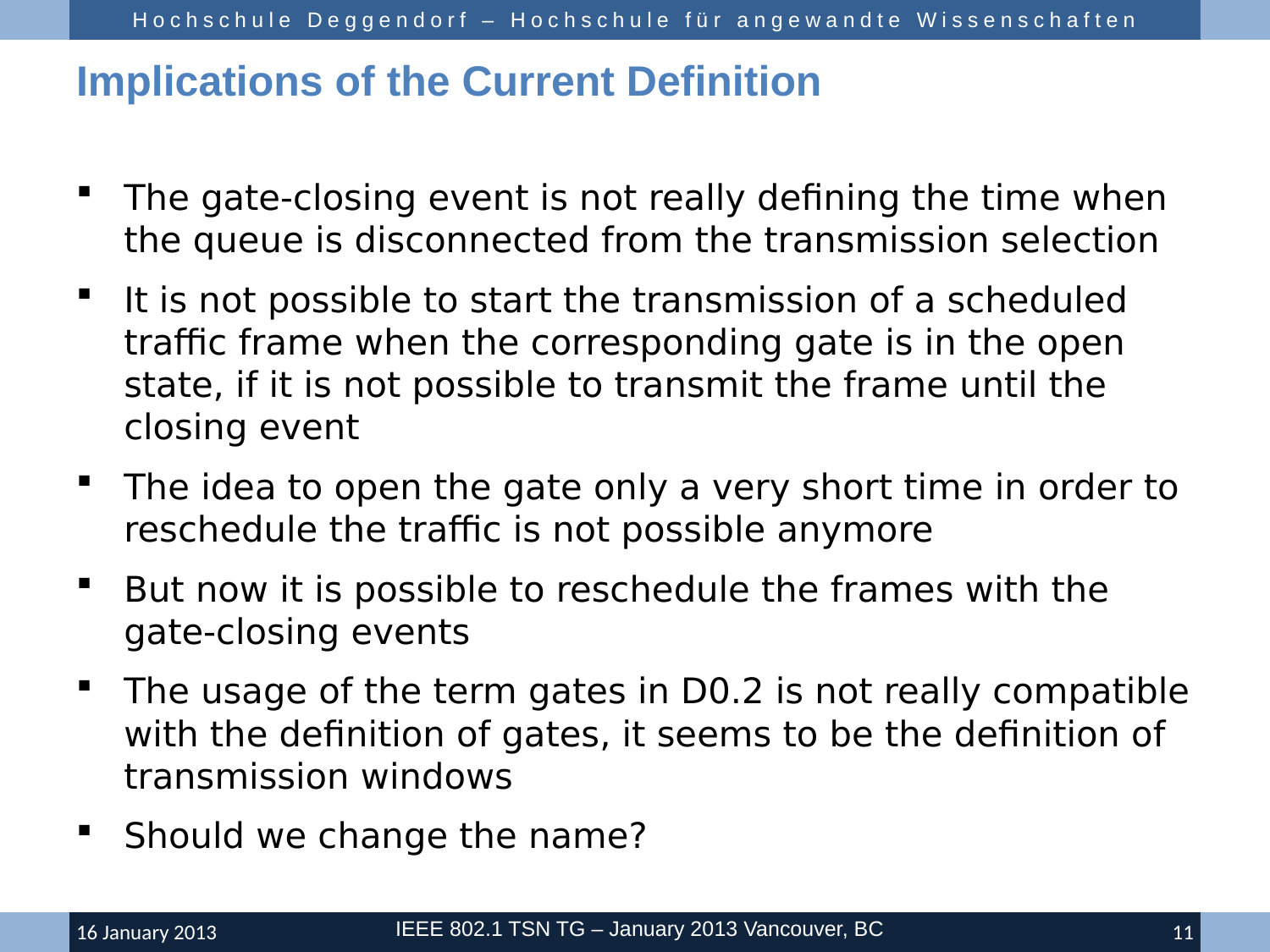

# Implications of the Current Definition
The gate-closing event is not really defining the time when the queue is disconnected from the transmission selection
It is not possible to start the transmission of a scheduled traffic frame when the corresponding gate is in the open state, if it is not possible to transmit the frame until the closing event
The idea to open the gate only a very short time in order to reschedule the traffic is not possible anymore
But now it is possible to reschedule the frames with the gate-closing events
The usage of the term gates in D0.2 is not really compatible with the definition of gates, it seems to be the definition of transmission windows
Should we change the name?
IEEE 802.1 TSN TG – January 2013 Vancouver, BC
16 January 2013
11